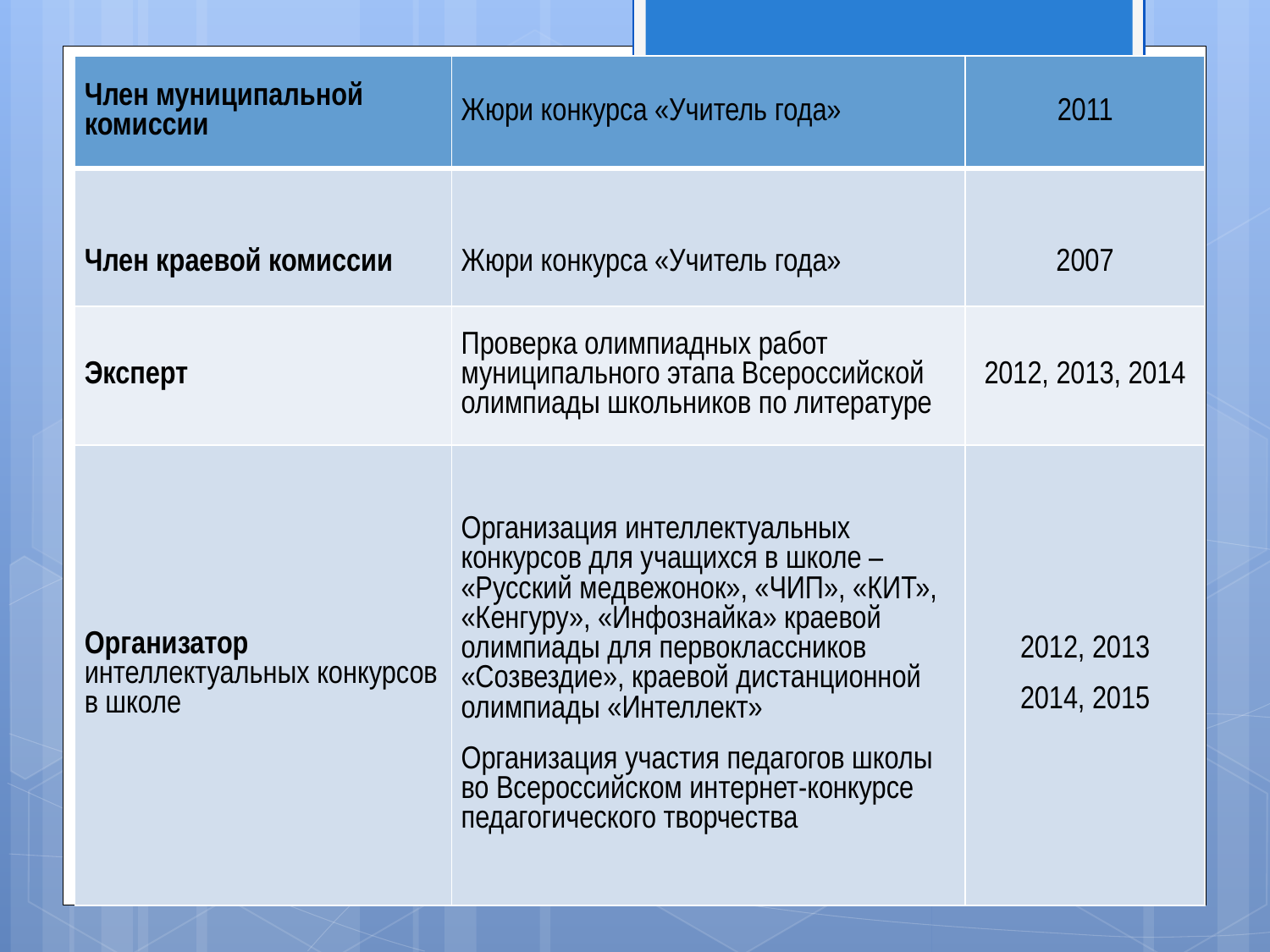

| Член муниципальной комиссии | Жюри конкурса «Учитель года» | 2011 |
| --- | --- | --- |
| Член краевой комиссии | Жюри конкурса «Учитель года» | 2007 |
| Эксперт | Проверка олимпиадных работ муниципального этапа Всероссийской олимпиады школьников по литературе | 2012, 2013, 2014 |
| Организатор интеллектуальных конкурсов в школе | Организация интеллектуальных конкурсов для учащихся в школе – «Русский медвежонок», «ЧИП», «КИТ», «Кенгуру», «Инфознайка» краевой олимпиады для первоклассников «Созвездие», краевой дистанционной олимпиады «Интеллект» Организация участия педагогов школы во Всероссийском интернет-конкурсе педагогического творчества | 2012, 2013 2014, 2015 |
#